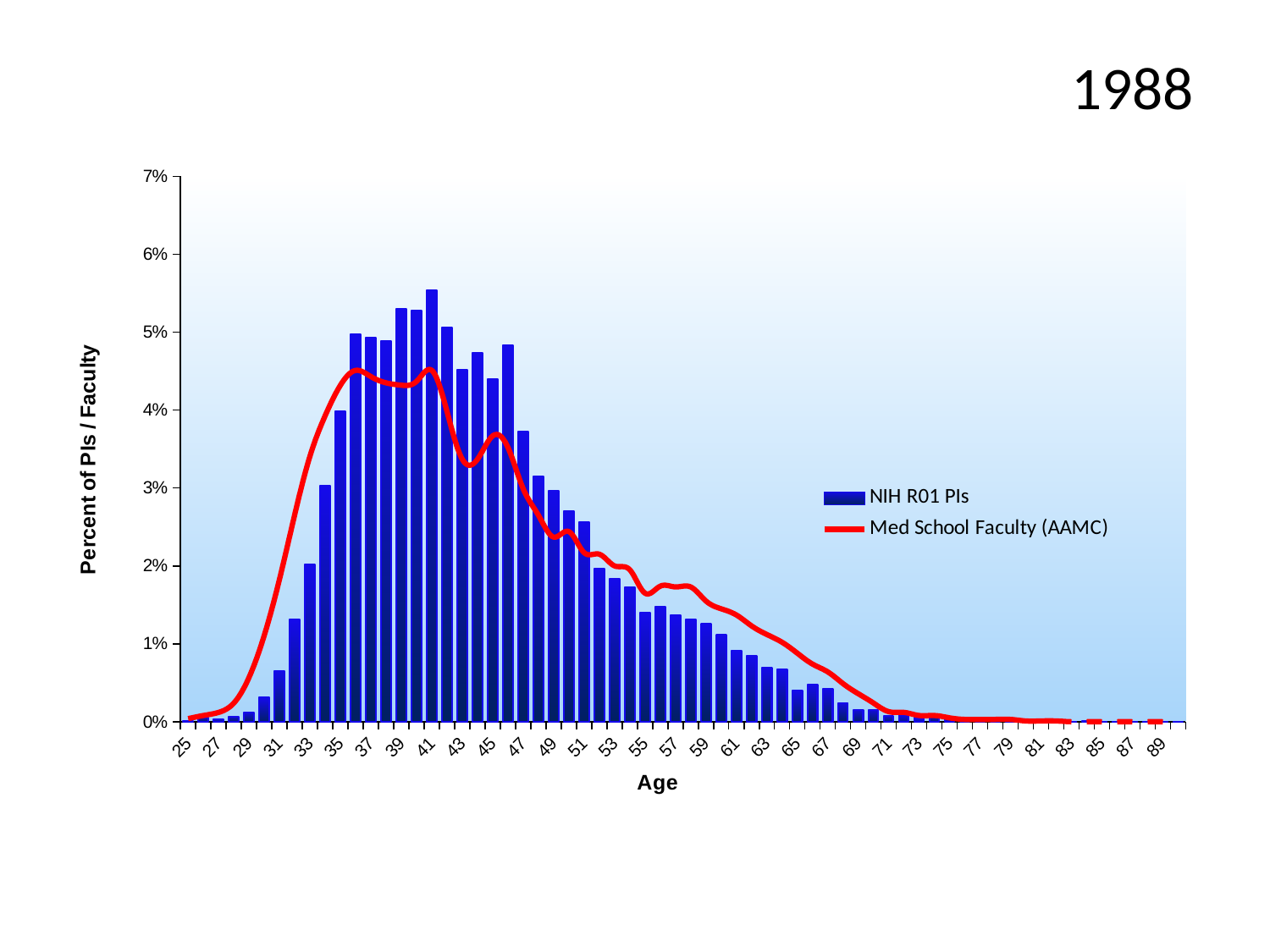

# 1988

### Chart

| Category |  |  |
|---|---|---|
| 25 | 0.00014161297174821214 | 0.0004 |
| 26 | 0.0005664518869928486 | 0.0008 |
| 27 | 0.0002832259434964243 | 0.0012 |
| 28 | 0.0006372583728669546 | 0.0024 |
| 29 | 0.0012037102598598031 | 0.0057 |
| 30 | 0.003186291864334773 | 0.0111 |
| 31 | 0.006514196700417758 | 0.0183 |
| 32 | 0.01317000637258373 | 0.0266 |
| 33 | 0.02017984847412023 | 0.0341 |
| 34 | 0.030305175954117396 | 0.0393 |
| 35 | 0.039864051547121714 | 0.0432 |
| 36 | 0.049776959569496564 | 0.0451 |
| 37 | 0.049281314168377825 | 0.0443 |
| 38 | 0.048856475253133184 | 0.0435 |
| 39 | 0.05296325143383134 | 0.0432 |
| 40 | 0.052821638462083126 | 0.0437 |
| 41 | 0.05537067195355094 | 0.0451 |
| 42 | 0.050555830914111734 | 0.0398 |
| 43 | 0.045174537987679675 | 0.0337 |
| 44 | 0.04729873256390285 | 0.0337 |
| 45 | 0.04397082772781987 | 0.0367 |
| 46 | 0.048360829852014446 | 0.0352 |
| 47 | 0.03724421156977979 | 0.0299 |
| 48 | 0.0315088862139772 | 0.0265 |
| 49 | 0.029667917581250442 | 0.0237 |
| 50 | 0.027048077603908517 | 0.0244 |
| 51 | 0.025631947886426396 | 0.0217 |
| 52 | 0.019684203073001488 | 0.0215 |
| 53 | 0.01833887984139347 | 0.02 |
| 54 | 0.01727678255328188 | 0.0195 |
| 55 | 0.014019684203073002 | 0.0165 |
| 56 | 0.014798555547688169 | 0.0174 |
| 57 | 0.013665651773702471 | 0.0173 |
| 58 | 0.013099199886709623 | 0.0173 |
| 59 | 0.012532747999716773 | 0.0155 |
| 60 | 0.011116618282234652 | 0.0145 |
| 61 | 0.009134036677759683 | 0.0137 |
| 62 | 0.008496778304892727 | 0.0123 |
| 63 | 0.006939035615662395 | 0.0112 |
| 64 | 0.006726616158040076 | 0.0102 |
| 65 | 0.00396516320894994 | 0.0088 |
| 66 | 0.004814841039439213 | 0.0074 |
| 67 | 0.004177582666572258 | 0.0064 |
| 68 | 0.0024074205197196063 | 0.0049 |
| 69 | 0.0014869362033562274 | 0.0036 |
| 70 | 0.0015577426892303336 | 0.0024 |
| 71 | 0.0007080648587410607 | 0.0013 |
| 72 | 0.0008496778304892728 | 0.0012 |
| 73 | 0.0004956454011187425 | 0.0008 |
| 74 | 0.0006372583728669546 | 0.0008 |
| 75 | 0.0004956454011187425 | 0.0005 |
| 76 | 0.0002124194576223182 | 0.0003 |
| 77 | 0.00014161297174821214 | 0.0003 |
| 78 | 7.080648587410607e-05 | 0.0003 |
| 79 | 0.0 | 0.0003 |
| 80 | 0.00014161297174821214 | 0.0001 |
| 81 | 0.0002124194576223182 | 0.0001 |
| 82 | 7.080648587410607e-05 | 0.0001 |
| 83 | 0.0 | 0.0 |
| 84 | 7.080648587410607e-05 | 0.0 |
| 85 | 0.0 | 0.0 |
| 86 | 0.0 | 0.0 |
| 87 | 0.0 | 0.0 |
| 88 | 0.0 | 0.0 |
| 89 | 0.0 | 0.0 |
| 90 | 0.0 | 0.0 |